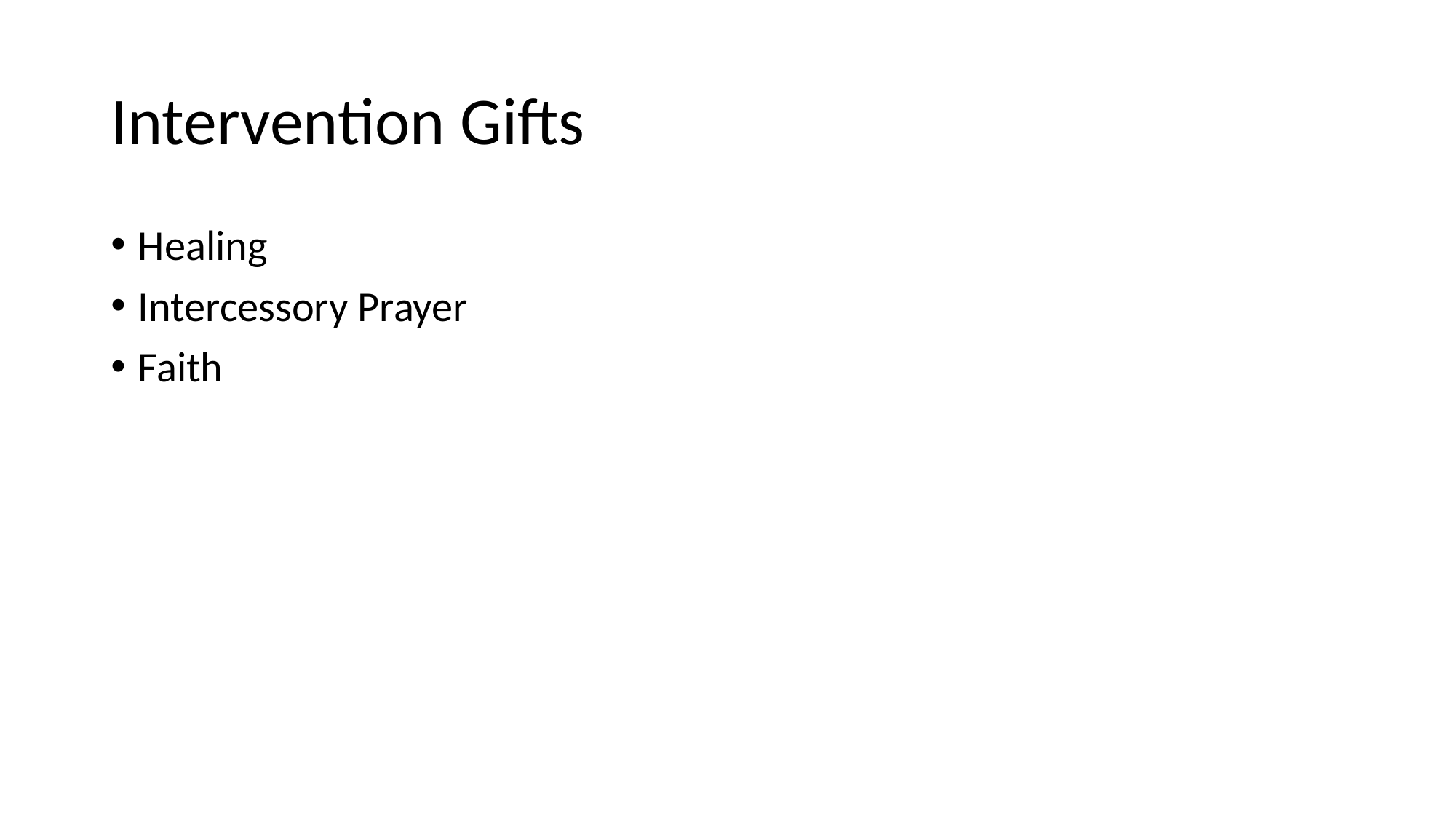

# Intervention Gifts
Healing
Intercessory Prayer
Faith